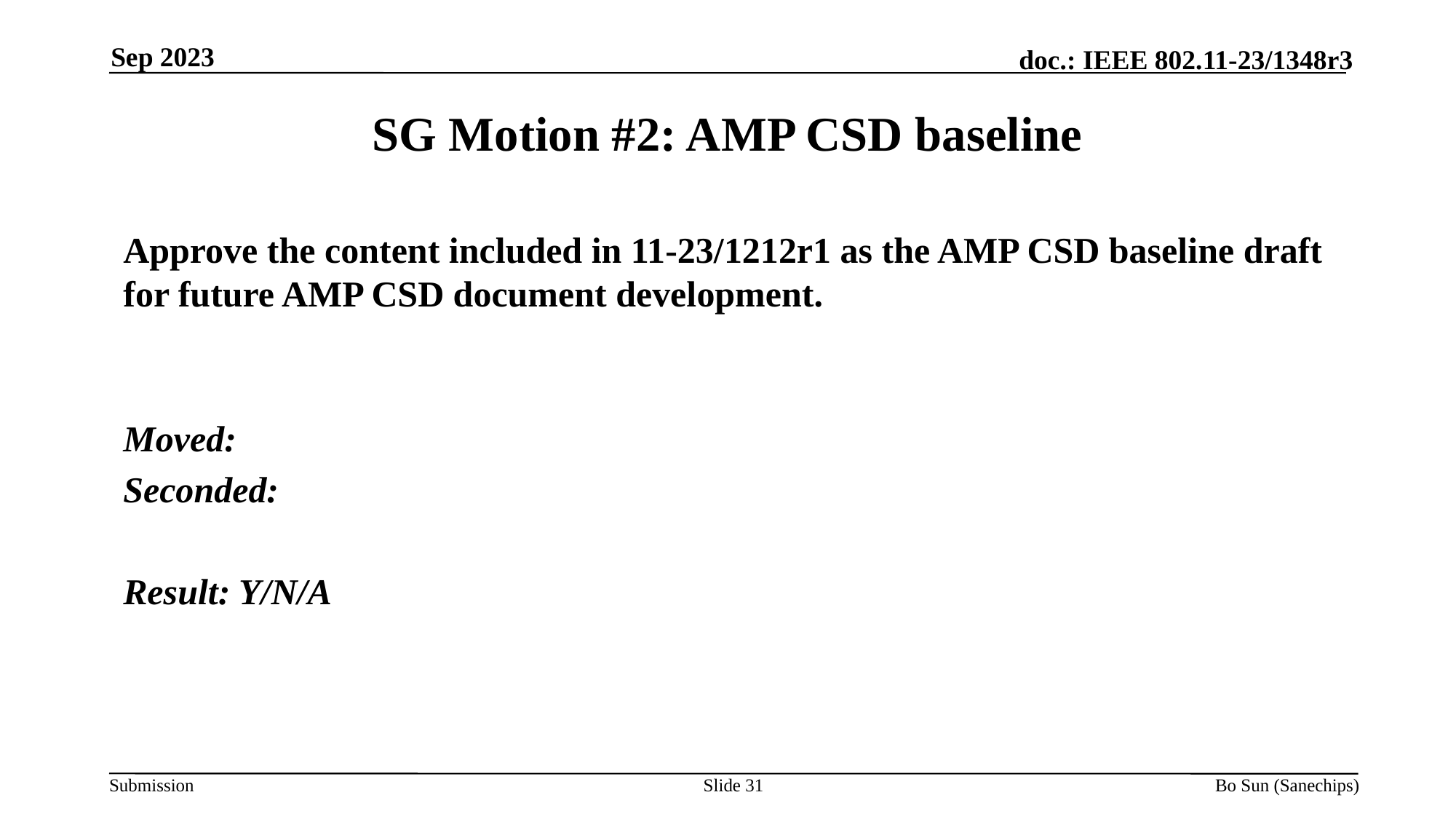

Sep 2023
SG Motion #2: AMP CSD baseline
Approve the content included in 11-23/1212r1 as the AMP CSD baseline draft for future AMP CSD document development.

Moved:
Seconded:

Result: Y/N/A
Slide 31
Bo Sun (Sanechips)